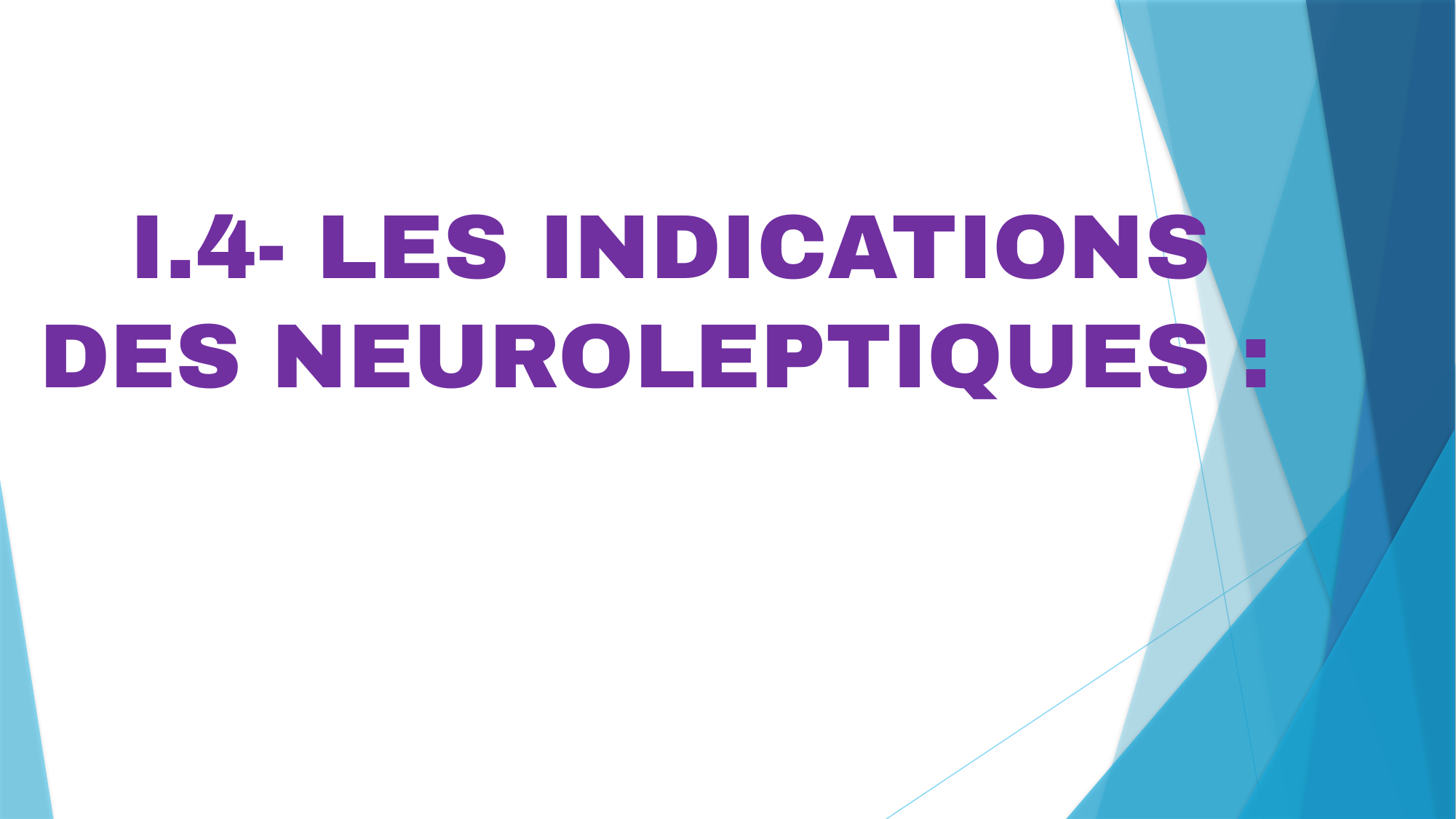

# I.4- LES INDICATIONS DES NEUROLEPTIQUES :